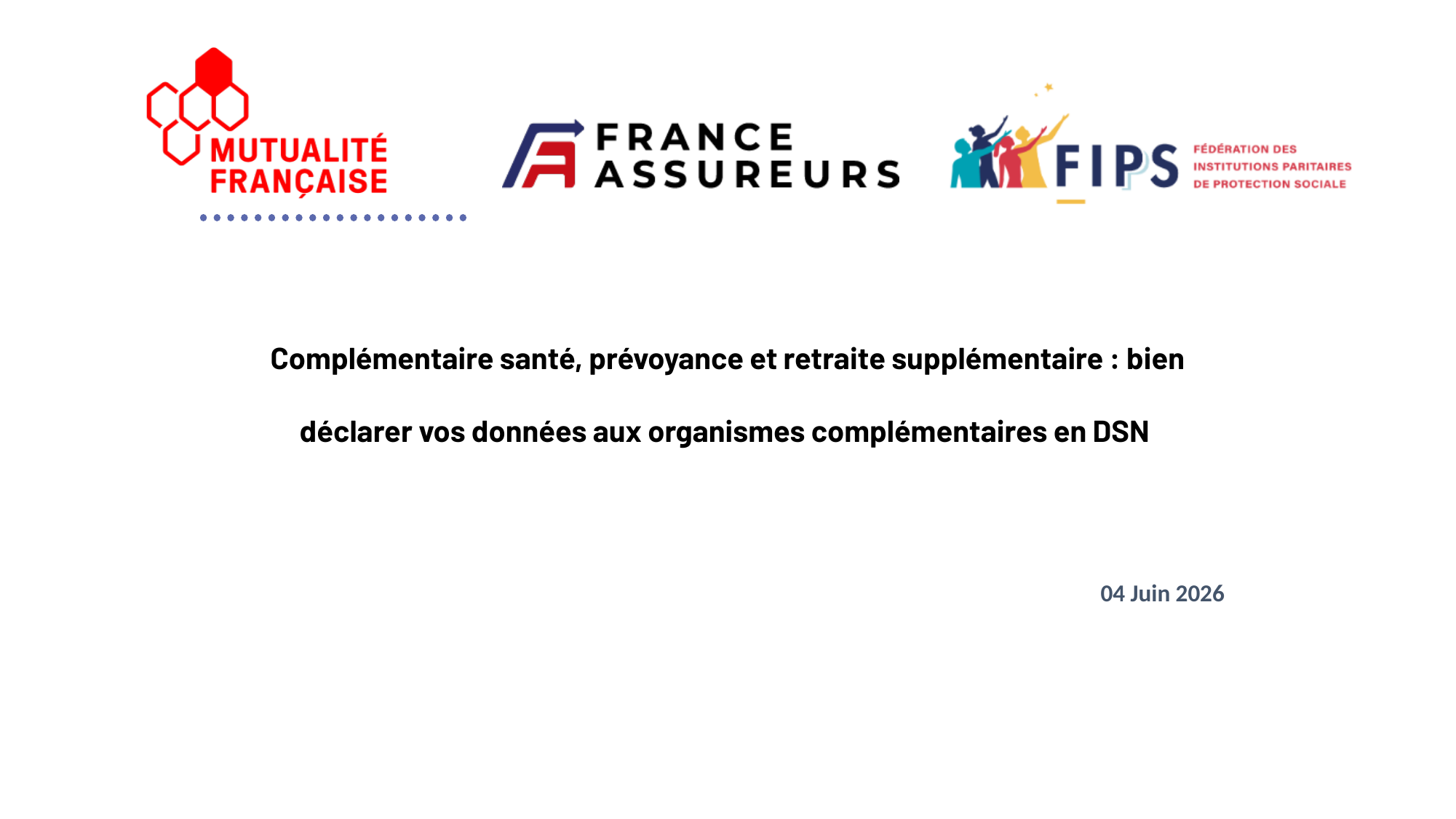

# Complémentaire santé, prévoyance et retraite supplémentaire : bien déclarer vos données aux organismes complémentaires en DSN
04 Juin 2026